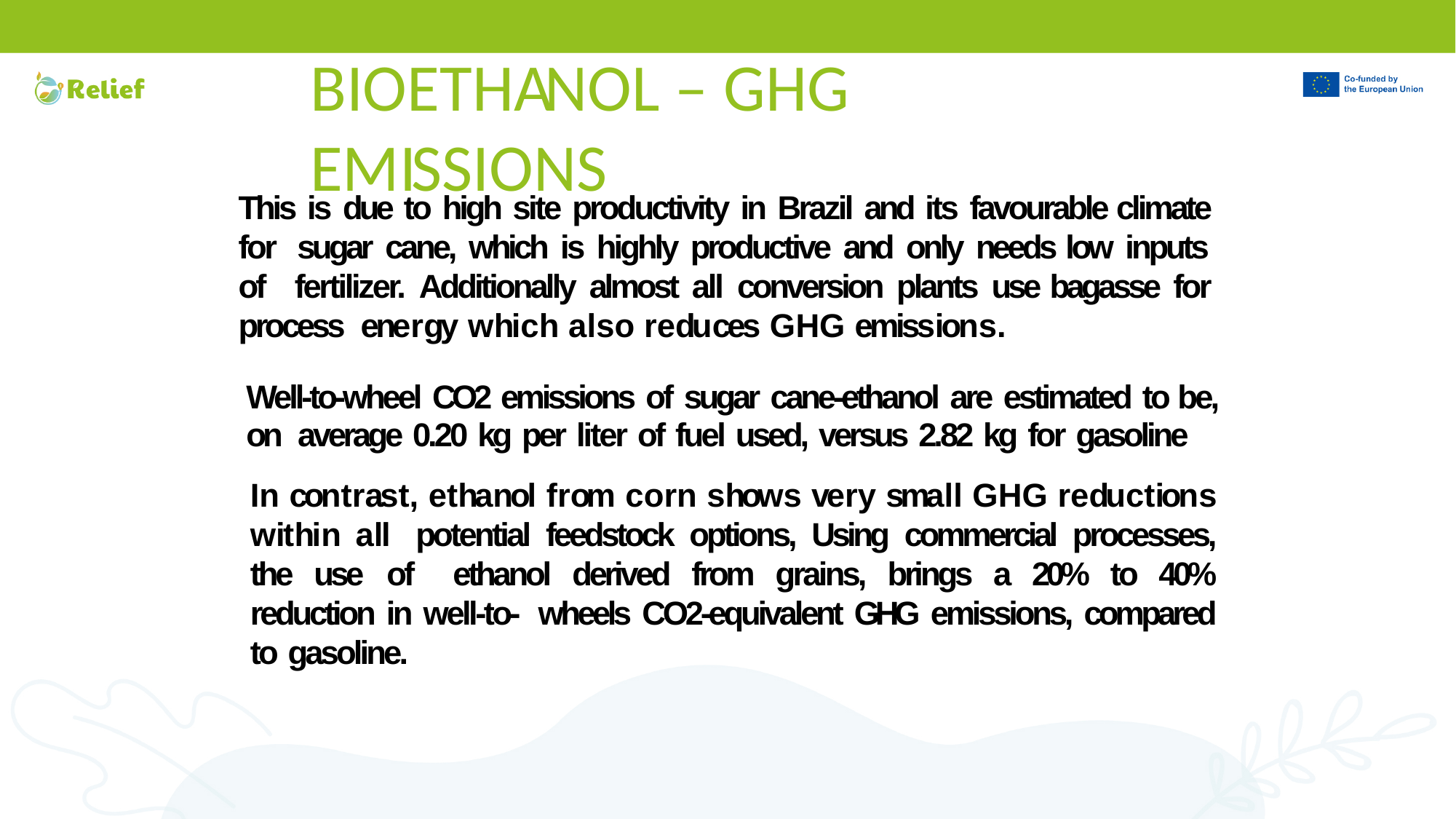

# BIOETHANOL – GHG EMISSIONS
This is due to high site productivity in Brazil and its favourable climate for  sugar cane, which is highly productive and only needs low inputs of  fertilizer. Additionally almost all conversion plants use bagasse for process  energy which also reduces GHG emissions.
Well-to-wheel CO2 emissions of sugar cane-ethanol are estimated to be, on  average 0.20 kg per liter of fuel used, versus 2.82 kg for gasoline
In contrast, ethanol from corn shows very small GHG reductions within all  potential feedstock options, Using commercial processes, the use of  ethanol derived from grains, brings a 20% to 40% reduction in well-to-  wheels CO2-equivalent GHG emissions, compared to gasoline.